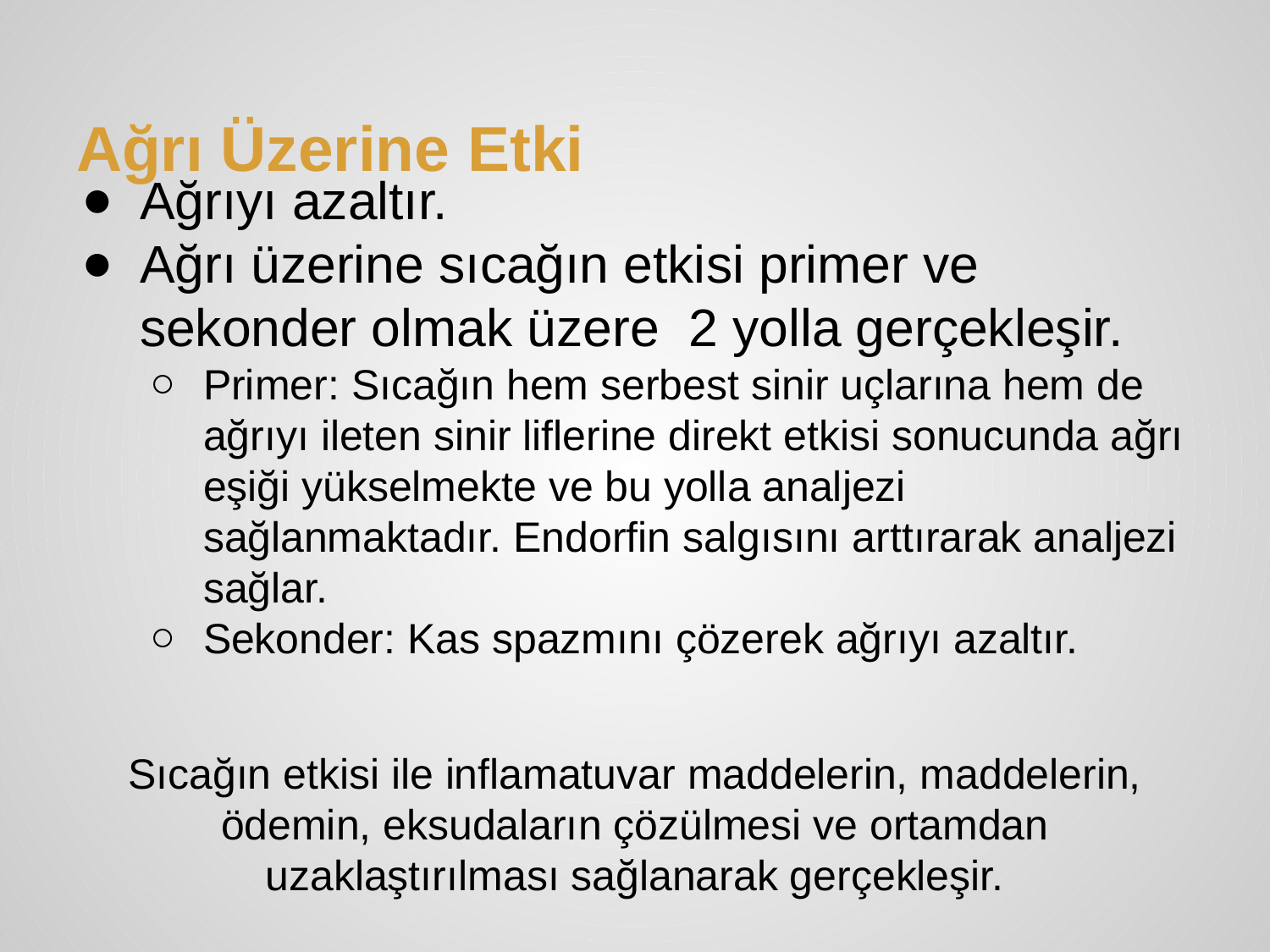

# Ağrı Üzerine Etki
Ağrıyı azaltır.
Ağrı üzerine sıcağın etkisi primer ve sekonder olmak üzere  2 yolla gerçekleşir.
Primer: Sıcağın hem serbest sinir uçlarına hem de ağrıyı ileten sinir liflerine direkt etkisi sonucunda ağrı eşiği yükselmekte ve bu yolla analjezi sağlanmaktadır. Endorfin salgısını arttırarak analjezi sağlar.
Sekonder: Kas spazmını çözerek ağrıyı azaltır.

Sıcağın etkisi ile inflamatuvar maddelerin, maddelerin, ödemin, eksudaların çözülmesi ve ortamdan uzaklaştırılması sağlanarak gerçekleşir.